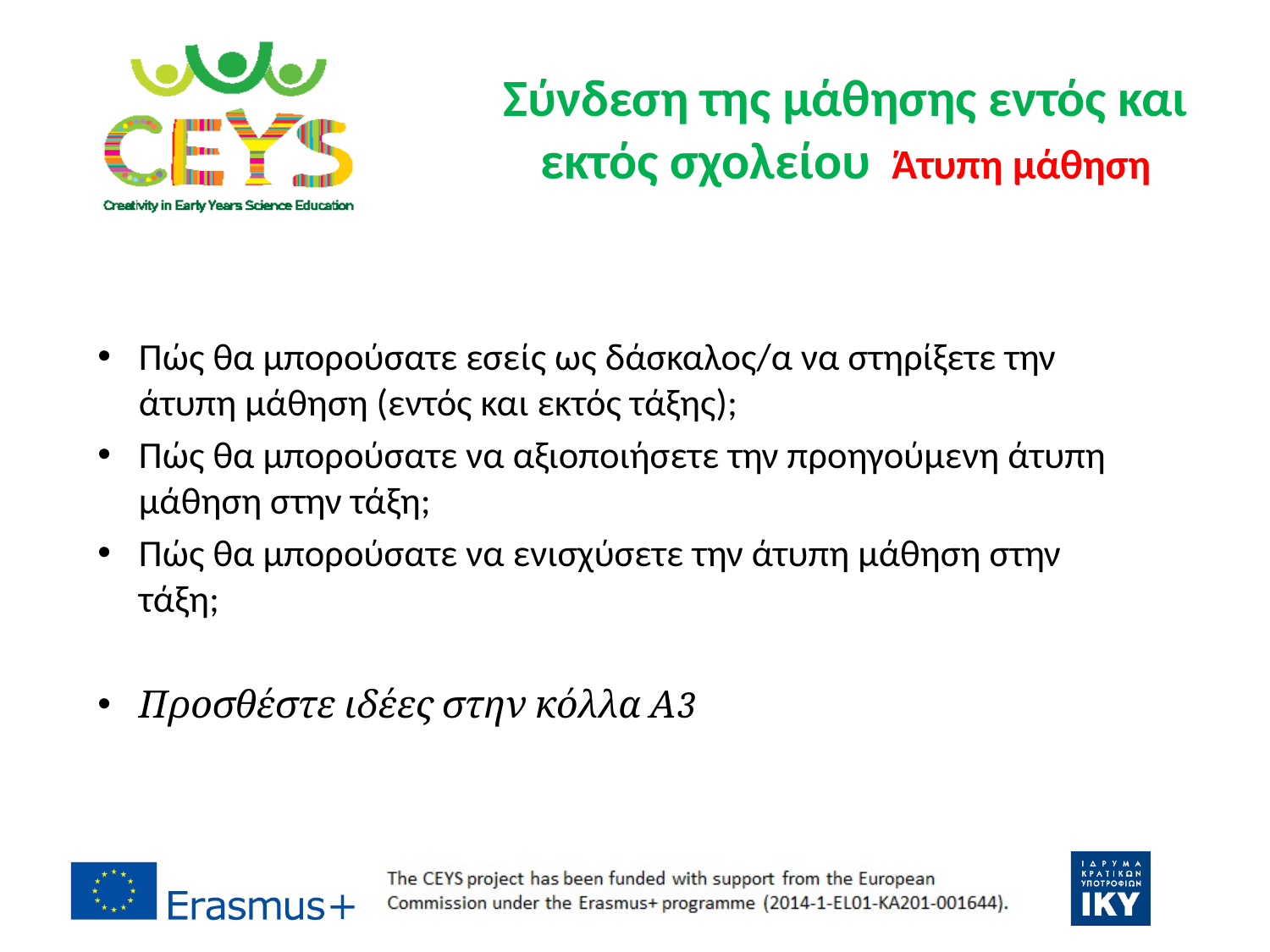

# Σύνδεση της μάθησης εντός και εκτός σχολείου  Άτυπη μάθηση
Πώς θα μπορούσατε εσείς ως δάσκαλος/α να στηρίξετε την άτυπη μάθηση (εντός και εκτός τάξης);
Πώς θα μπορούσατε να αξιοποιήσετε την προηγούμενη άτυπη μάθηση στην τάξη;
Πώς θα μπορούσατε να ενισχύσετε την άτυπη μάθηση στην τάξη;

Προσθέστε ιδέες στην κόλλα Α3